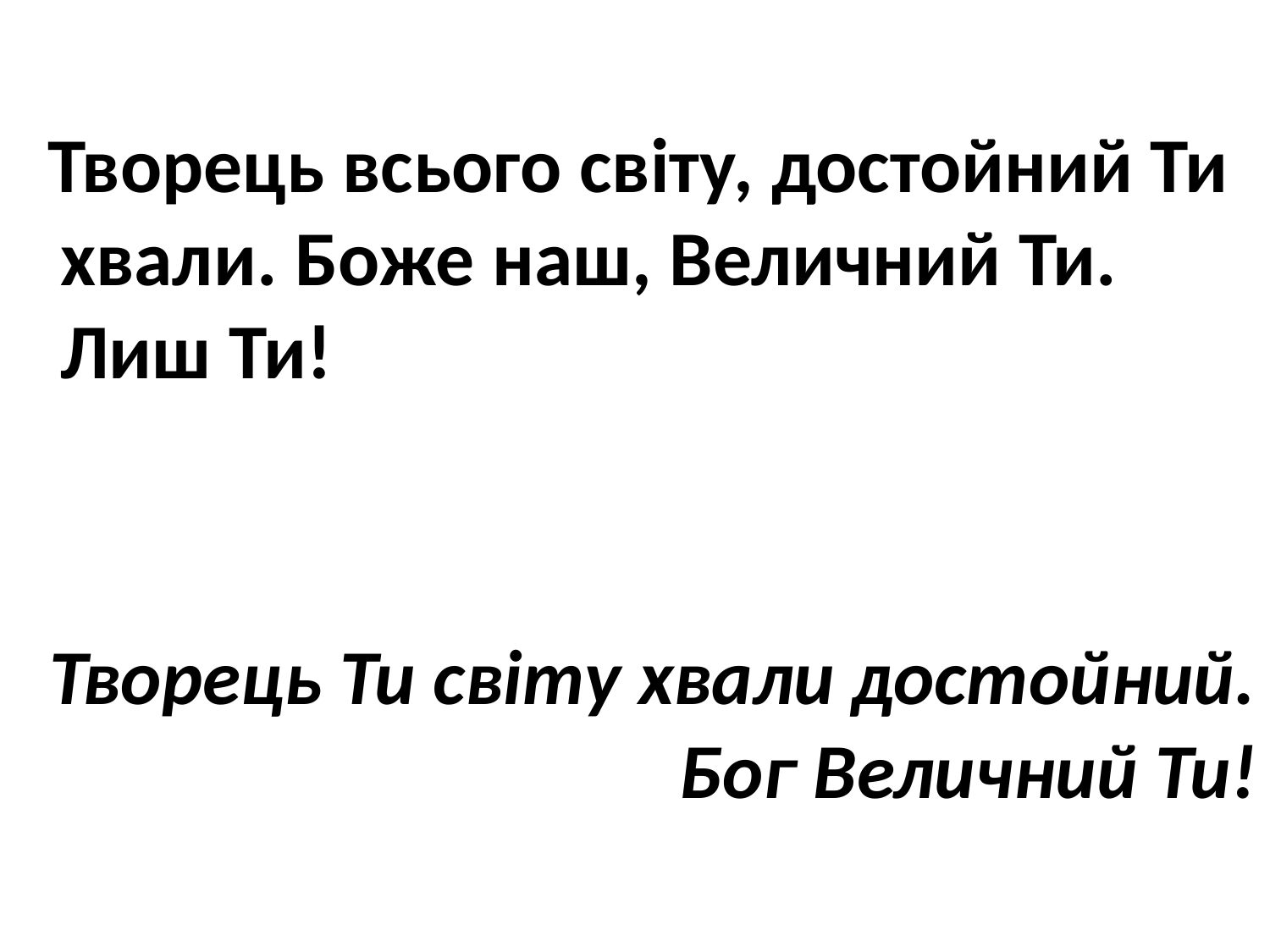

Творець всього світу, достойний Ти хвали. Боже наш, Величний Ти. Лиш Ти!

Творець Ти світу хвали достойний. Бог Величний Ти!